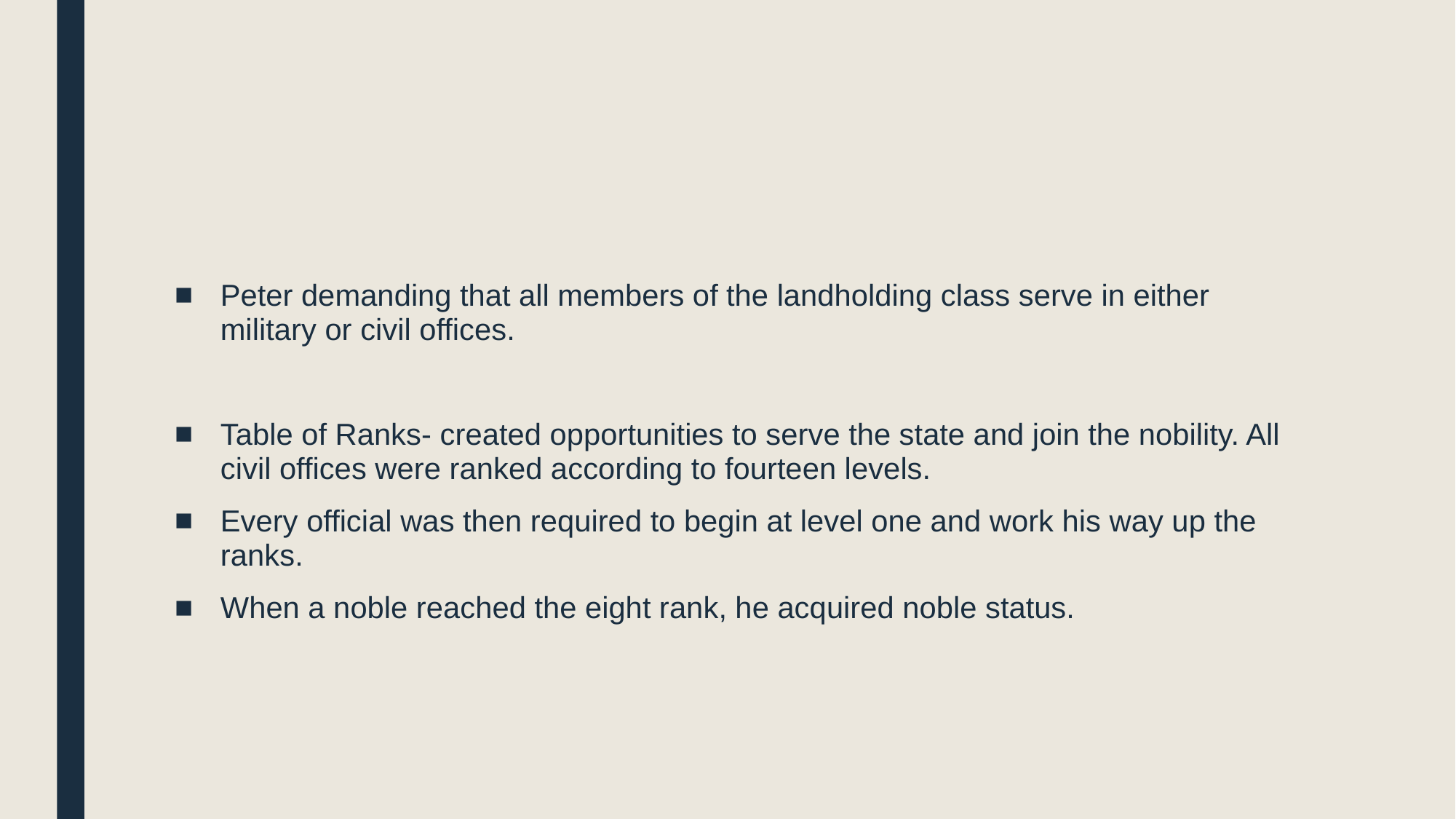

#
Peter demanding that all members of the landholding class serve in either military or civil offices.

Table of Ranks- created opportunities to serve the state and join the nobility. All civil offices were ranked according to fourteen levels.
Every official was then required to begin at level one and work his way up the ranks.
When a noble reached the eight rank, he acquired noble status.